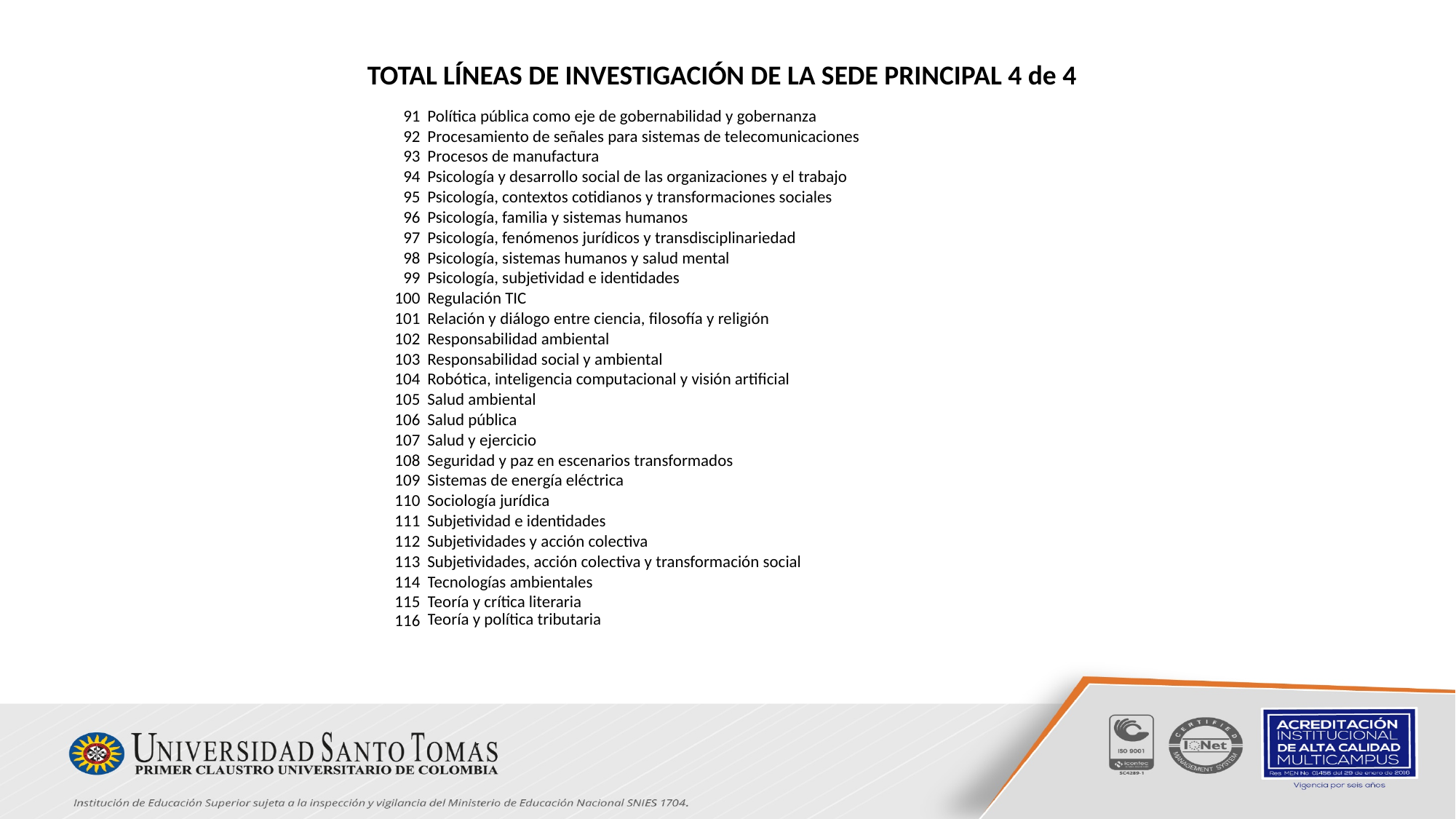

TOTAL LÍNEAS DE INVESTIGACIÓN DE LA SEDE PRINCIPAL 4 de 4
| 91 |  | Política pública como eje de gobernabilidad y gobernanza |
| --- | --- | --- |
| 92 |  | Procesamiento de señales para sistemas de telecomunicaciones |
| 93 |  | Procesos de manufactura |
| 94 |  | Psicología y desarrollo social de las organizaciones y el trabajo |
| 95 |  | Psicología, contextos cotidianos y transformaciones sociales |
| 96 |  | Psicología, familia y sistemas humanos |
| 97 |  | Psicología, fenómenos jurídicos y transdisciplinariedad |
| 98 |  | Psicología, sistemas humanos y salud mental |
| 99 |  | Psicología, subjetividad e identidades |
| 100 |  | Regulación TIC |
| 101 |  | Relación y diálogo entre ciencia, filosofía y religión |
| 102 |  | Responsabilidad ambiental |
| 103 |  | Responsabilidad social y ambiental |
| 104 |  | Robótica, inteligencia computacional y visión artificial |
| 105 |  | Salud ambiental |
| 106 |  | Salud pública |
| 107 |  | Salud y ejercicio |
| 108 |  | Seguridad y paz en escenarios transformados |
| 109 |  | Sistemas de energía eléctrica |
| 110 |  | Sociología jurídica |
| 111 |  | Subjetividad e identidades |
| 112 |  | Subjetividades y acción colectiva |
| 113 |  | Subjetividades, acción colectiva y transformación social |
| 114 |  | Tecnologías ambientales |
| 115 |  | Teoría y crítica literaria |
| 116 |  | Teoría y política tributaria |